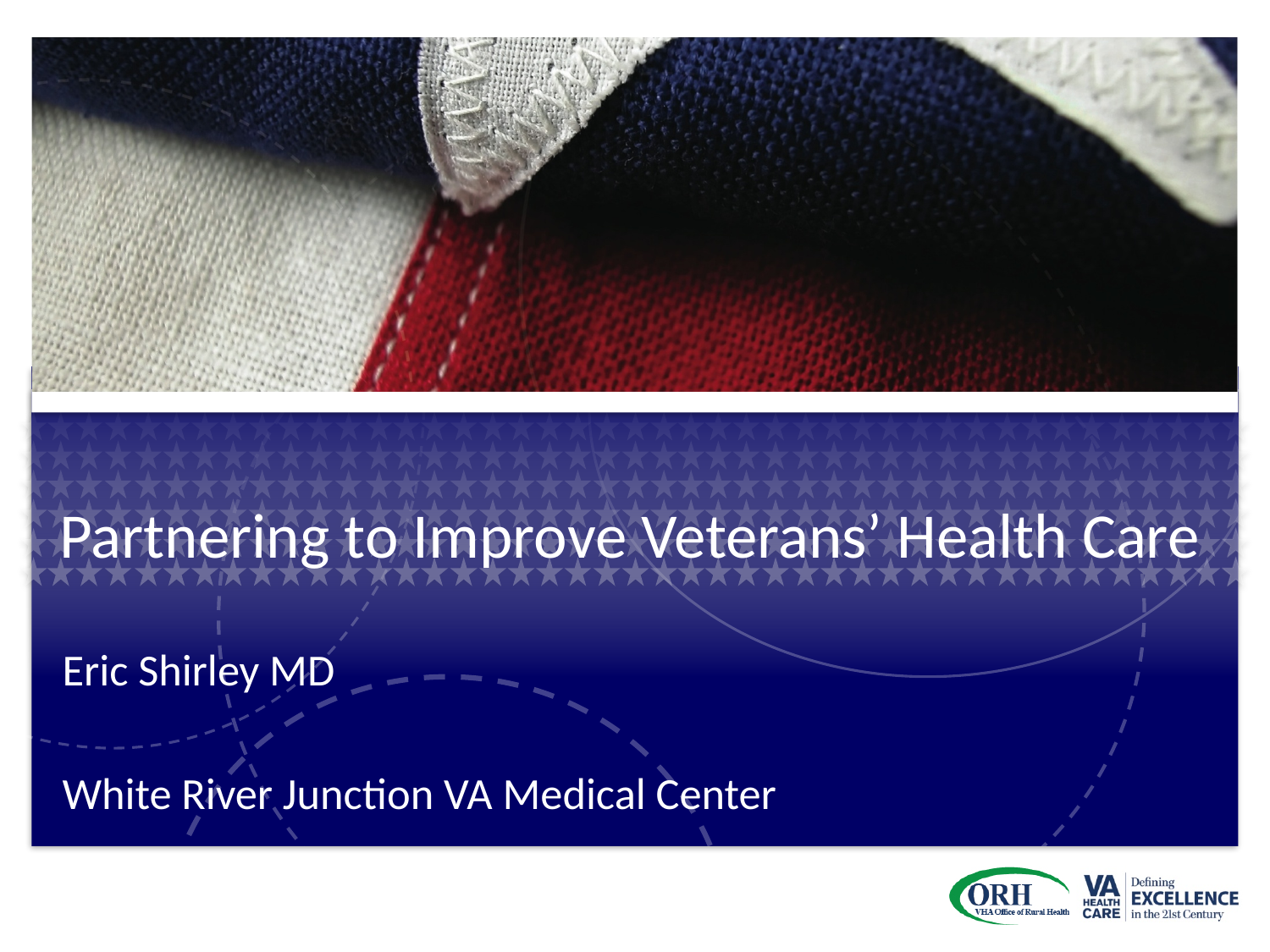

# Partnering to Improve Veterans’ Health Care
Eric Shirley MD

White River Junction VA Medical Center